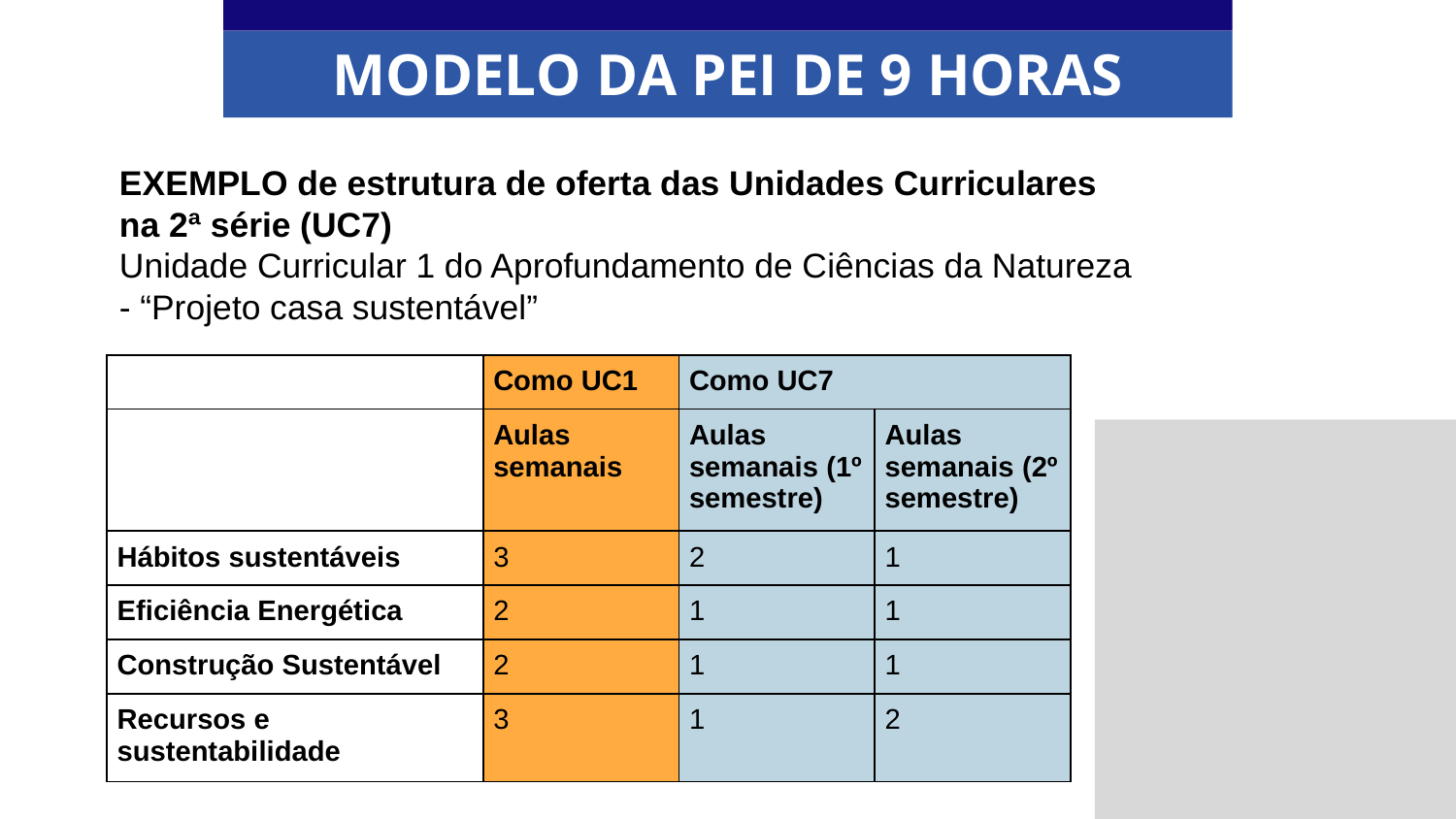

MODELO DA PEI DE 9 HORAS
EXEMPLO de estrutura de oferta das Unidades Curriculares na 2ª série (UC7)
Unidade Curricular 1 do Aprofundamento de Ciências da Natureza - “Projeto casa sustentável”
|  | Como UC1 | Como UC7 |  |
| --- | --- | --- | --- |
|  | Aulas semanais | Aulas semanais (1º semestre) | Aulas semanais (2º semestre) |
| Hábitos sustentáveis | 3 | 2 | 1 |
| Eficiência Energética | 2 | 1 | 1 |
| Construção Sustentável | 2 | 1 | 1 |
| Recursos e sustentabilidade | 3 | 1 | 2 |